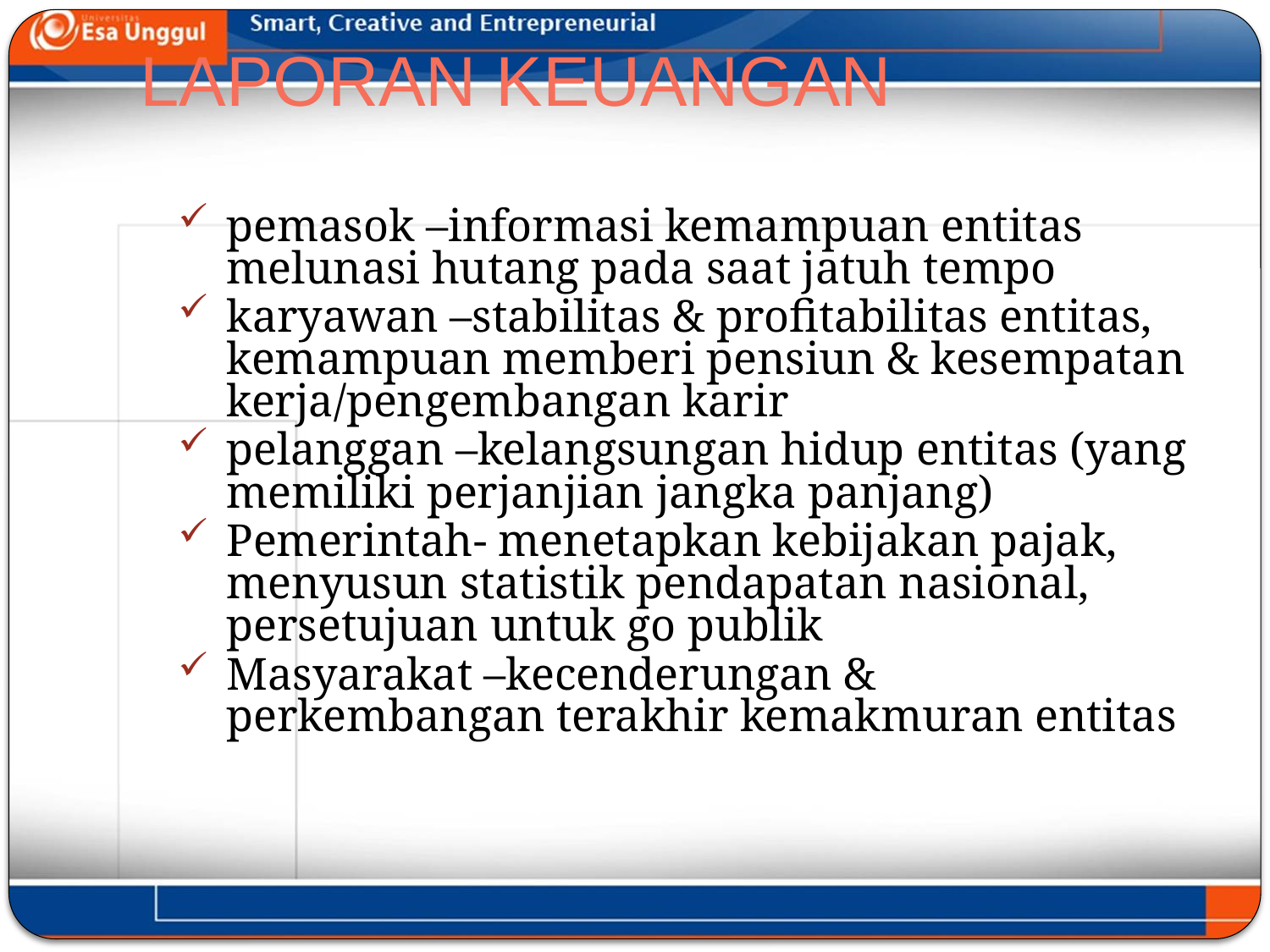

# LAPORAN KEUANGAN
pemasok –informasi kemampuan entitas melunasi hutang pada saat jatuh tempo
karyawan –stabilitas & profitabilitas entitas, kemampuan memberi pensiun & kesempatan kerja/pengembangan karir
pelanggan –kelangsungan hidup entitas (yang memiliki perjanjian jangka panjang)
Pemerintah- menetapkan kebijakan pajak, menyusun statistik pendapatan nasional, persetujuan untuk go publik
Masyarakat –kecenderungan & perkembangan terakhir kemakmuran entitas